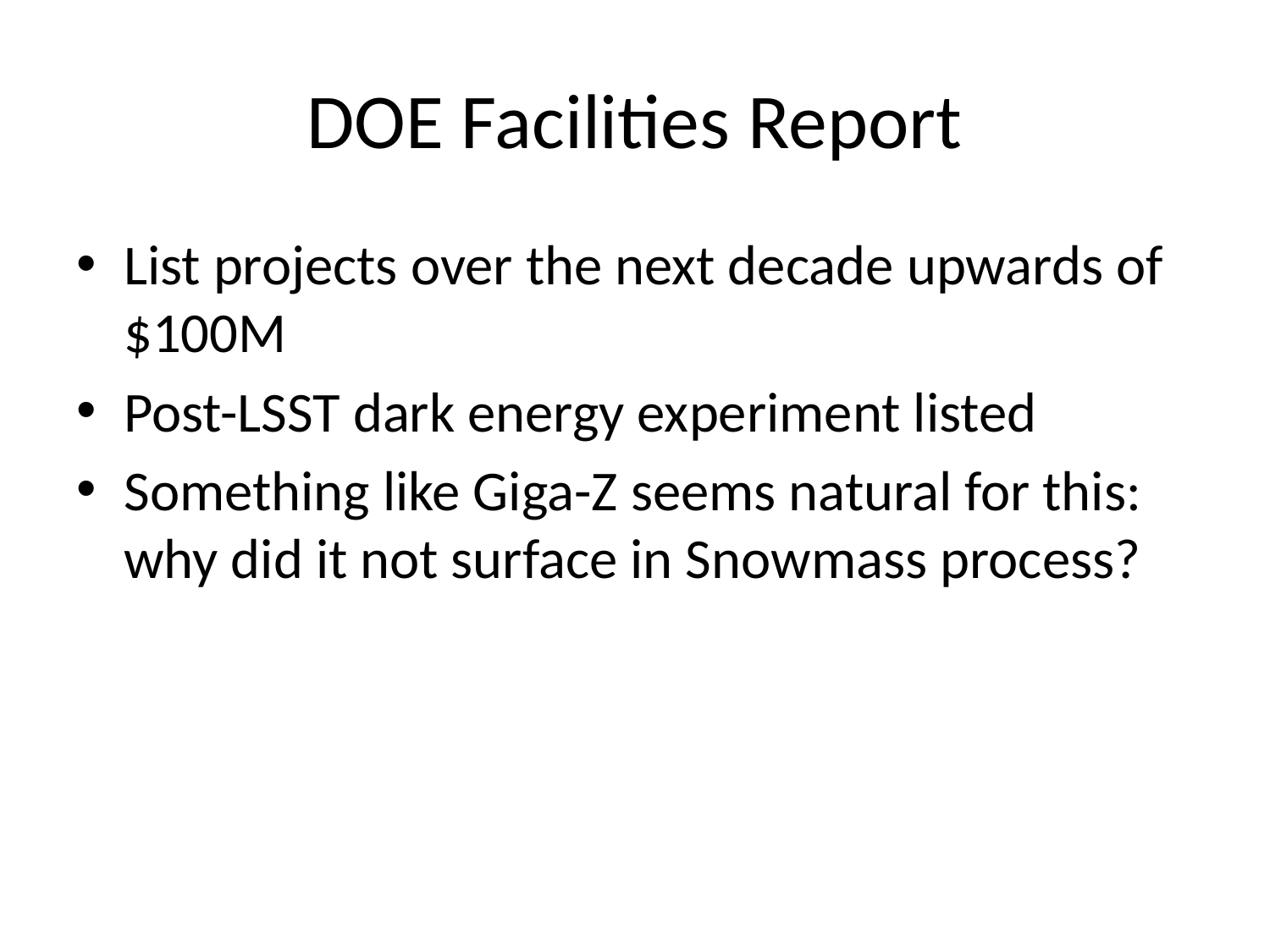

# DOE Facilities Report
List projects over the next decade upwards of $100M
Post-LSST dark energy experiment listed
Something like Giga-Z seems natural for this: why did it not surface in Snowmass process?